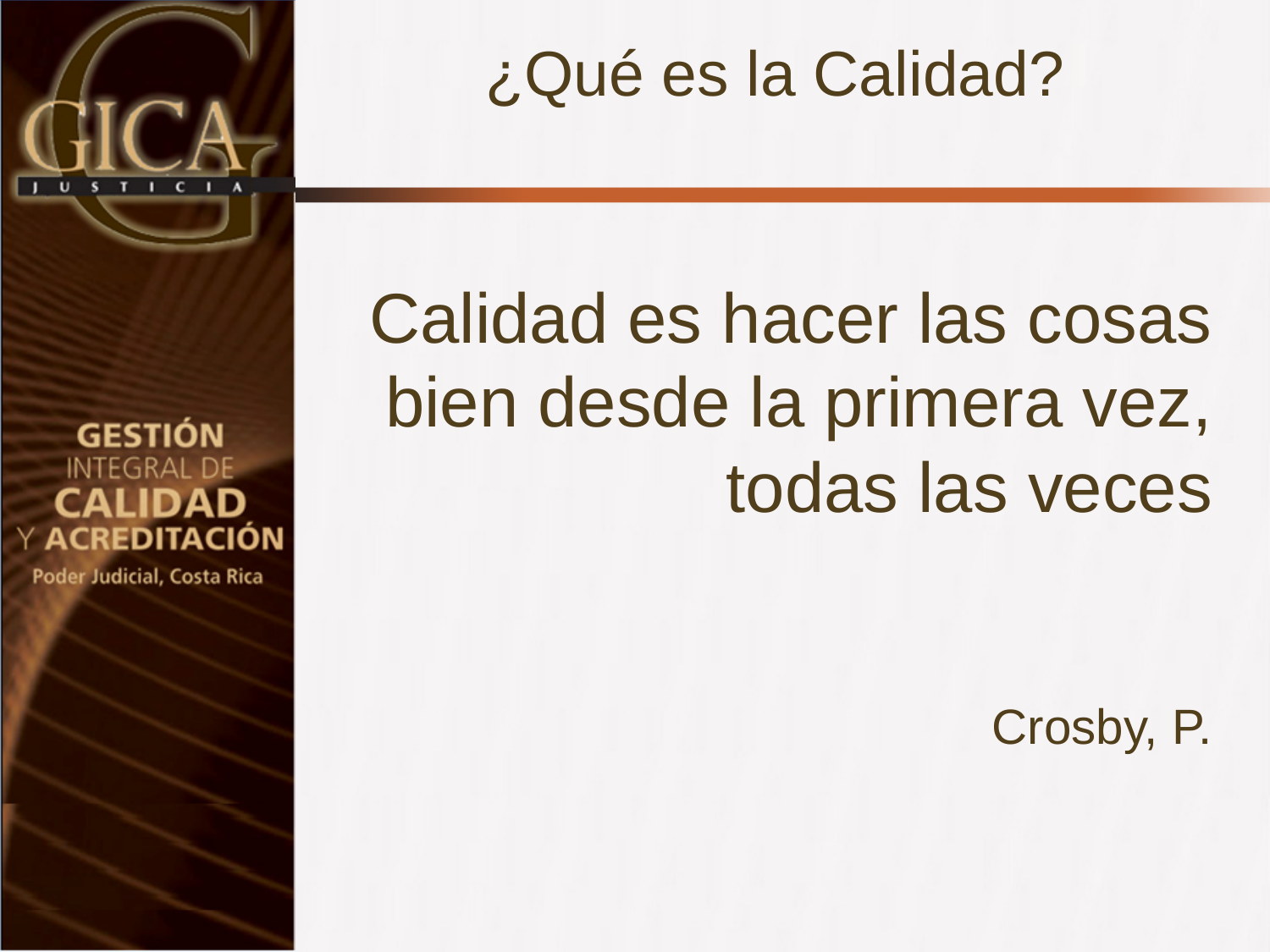

¿Qué es la Calidad?

Calidad es hacer las cosas bien desde la primera vez, todas las veces

Crosby, P.